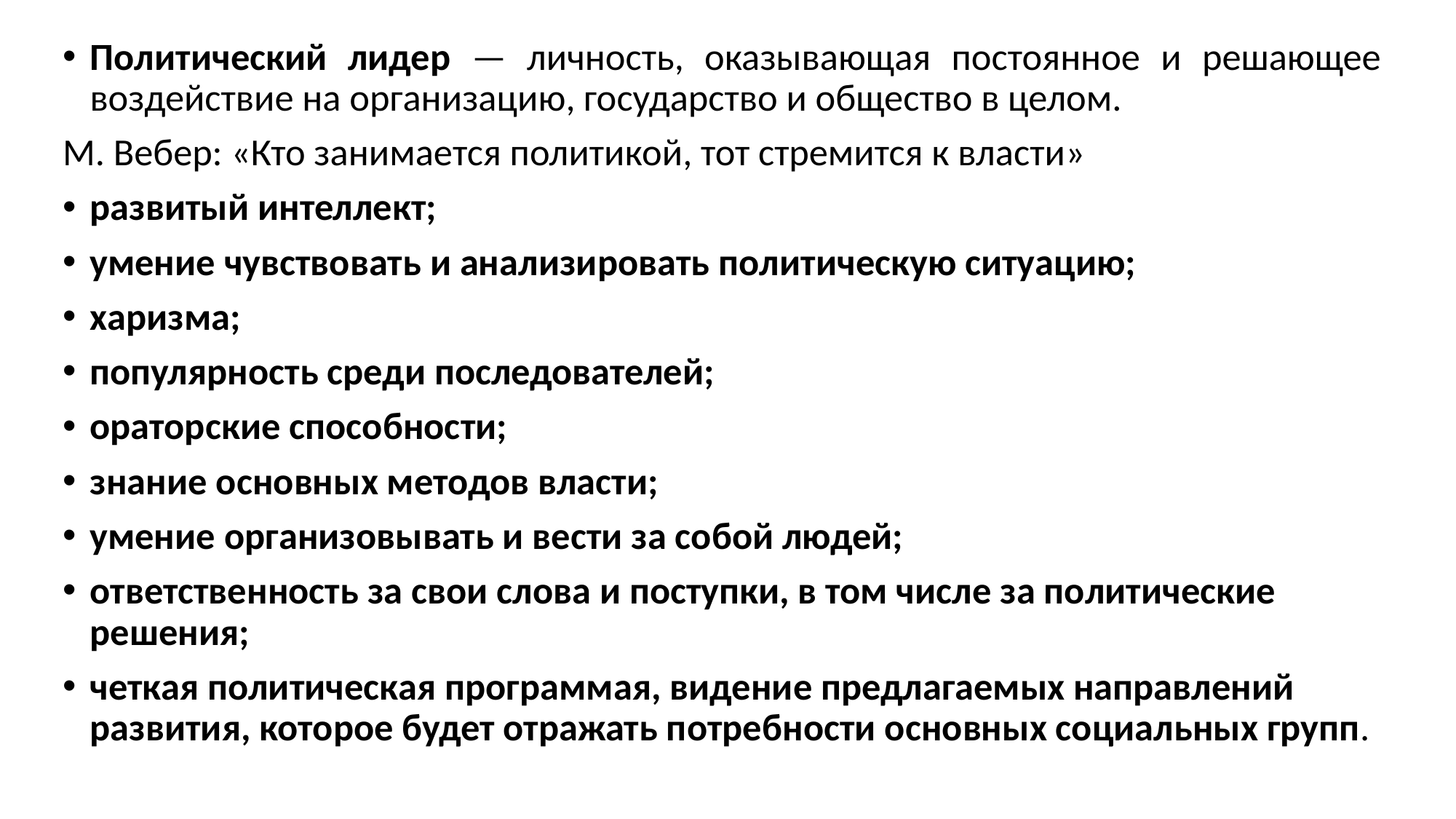

Политический лидер — личность, оказывающая постоянное и решающее воздействие на организацию, государство и общество в целом.
М. Вебер: «Кто занимается политикой, тот стремится к власти»
развитый интеллект;
умение чувствовать и анализировать политическую ситуацию;
харизма;
популярность среди последователей;
ораторские способности;
знание основных методов власти;
умение организовывать и вести за собой людей;
ответственность за свои слова и поступки, в том числе за политические решения;
четкая политическая программая, видение предлагаемых направлений развития, которое будет отражать потребности основных социальных групп.